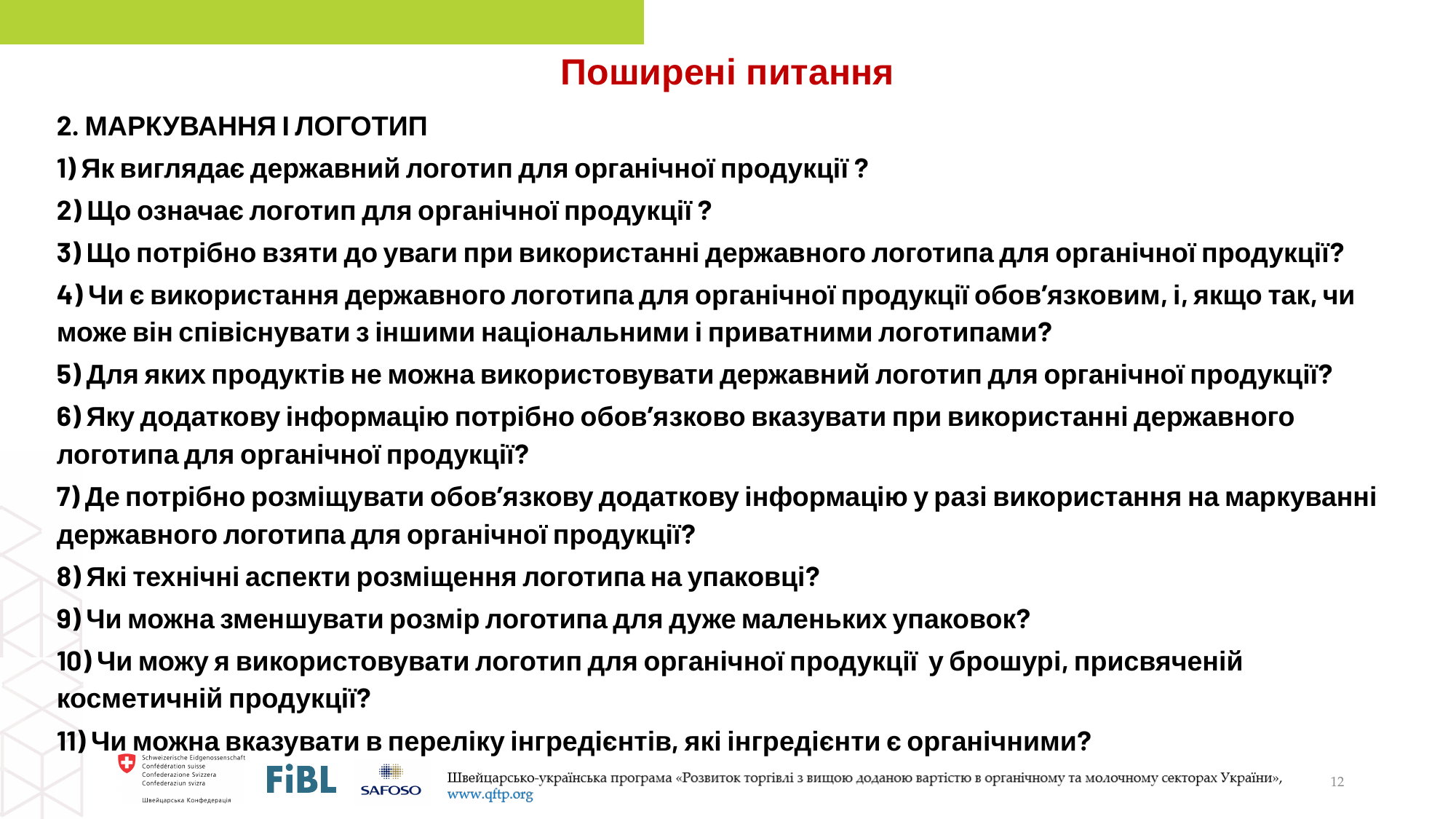

Поширені питання
2. МАРКУВАННЯ І ЛОГОТИП
1) Як виглядає державний логотип для органічної продукції ?
2) Що означає логотип для органічної продукції ?
3) Що потрібно взяти до уваги при використанні державного логотипа для органічної продукції?
4) Чи є використання державного логотипа для органічної продукції обов’язковим, і, якщо так, чи може він співіснувати з іншими національними і приватними логотипами?
5) Для яких продуктів не можна використовувати державний логотип для органічної продукції?
6) Яку додаткову інформацію потрібно обов’язково вказувати при використанні державного логотипа для органічної продукції?
7) Де потрібно розміщувати обов’язкову додаткову інформацію у разі використання на маркуванні державного логотипа для органічної продукції?
8) Які технічні аспекти розміщення логотипа на упаковці?
9) Чи можна зменшувати розмір логотипа для дуже маленьких упаковок?
10) Чи можу я використовувати логотип для органічної продукції  у брошурі, присвяченій косметичній продукції?
11) Чи можна вказувати в переліку інгредієнтів, які інгредієнти є органічними?
12